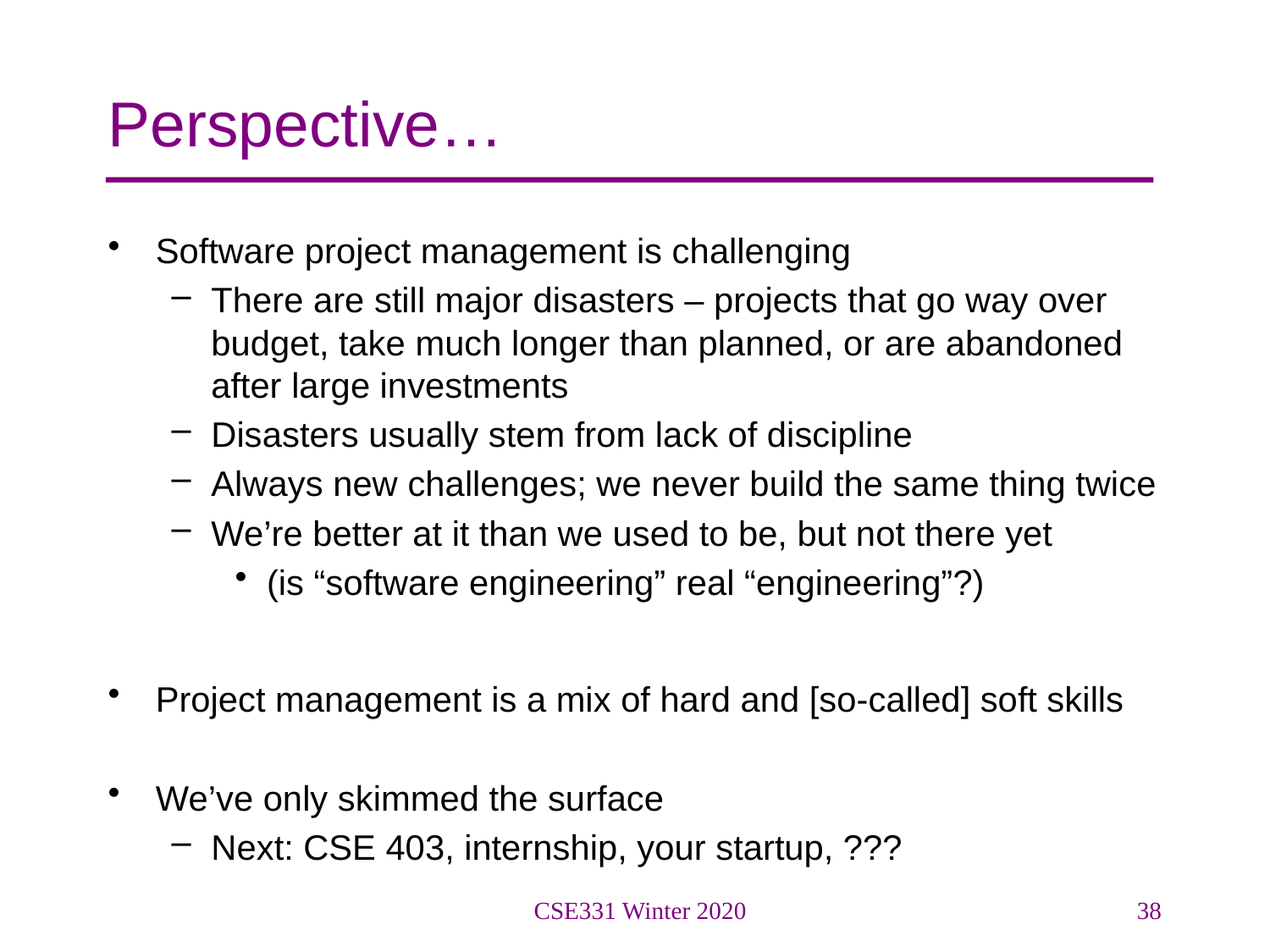

# Perspective…
Software project management is challenging
There are still major disasters – projects that go way over budget, take much longer than planned, or are abandoned after large investments
Disasters usually stem from lack of discipline
Always new challenges; we never build the same thing twice
We’re better at it than we used to be, but not there yet
(is “software engineering” real “engineering”?)

Project management is a mix of hard and [so-called] soft skills

We’ve only skimmed the surface
Next: CSE 403, internship, your startup, ???
CSE331 Winter 2020
38